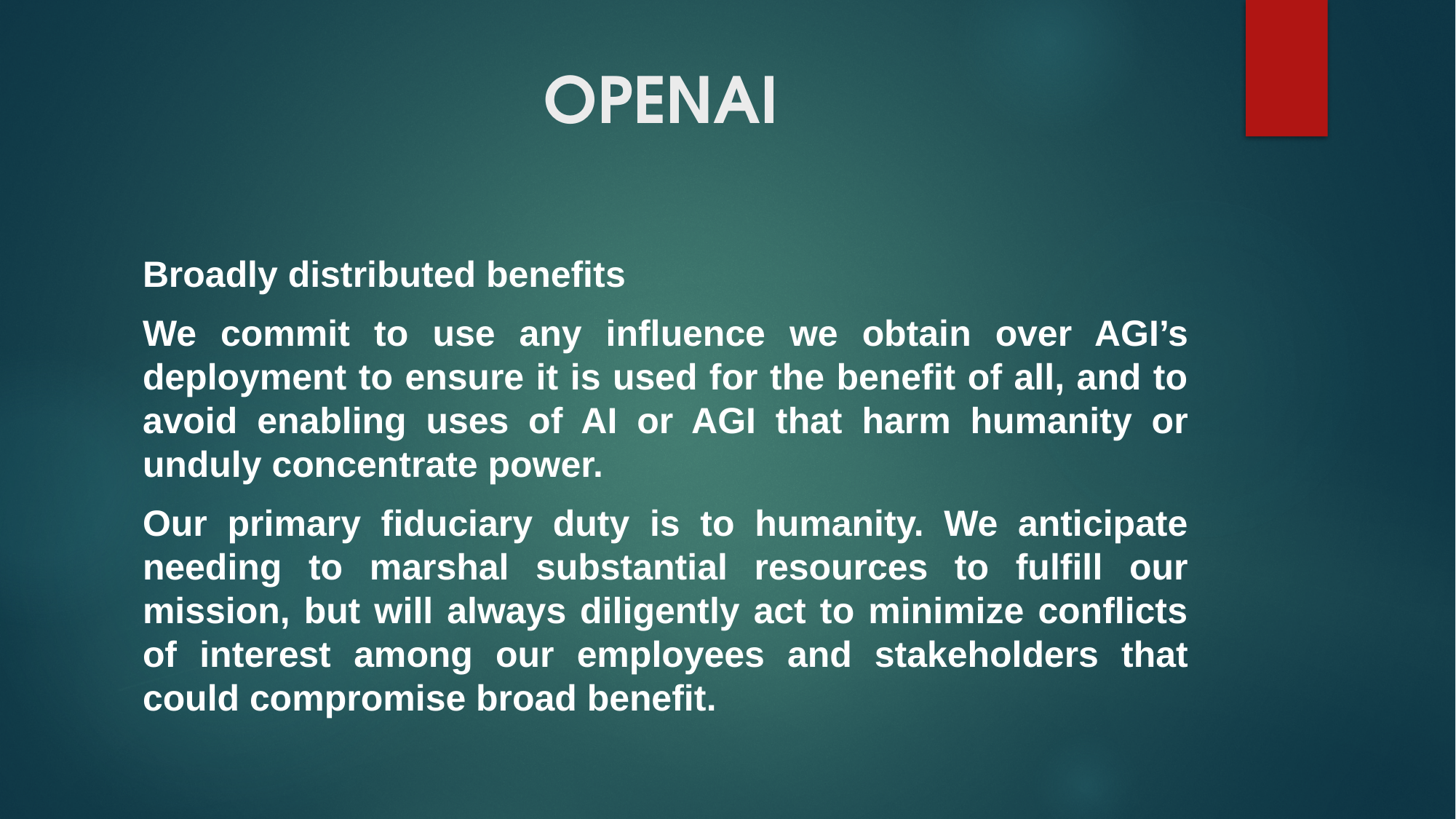

# OPENAI
Broadly distributed benefits
We commit to use any influence we obtain over AGI’s deployment to ensure it is used for the benefit of all, and to avoid enabling uses of AI or AGI that harm humanity or unduly concentrate power.
Our primary fiduciary duty is to humanity. We anticipate needing to marshal substantial resources to fulfill our mission, but will always diligently act to minimize conflicts of interest among our employees and stakeholders that could compromise broad benefit.